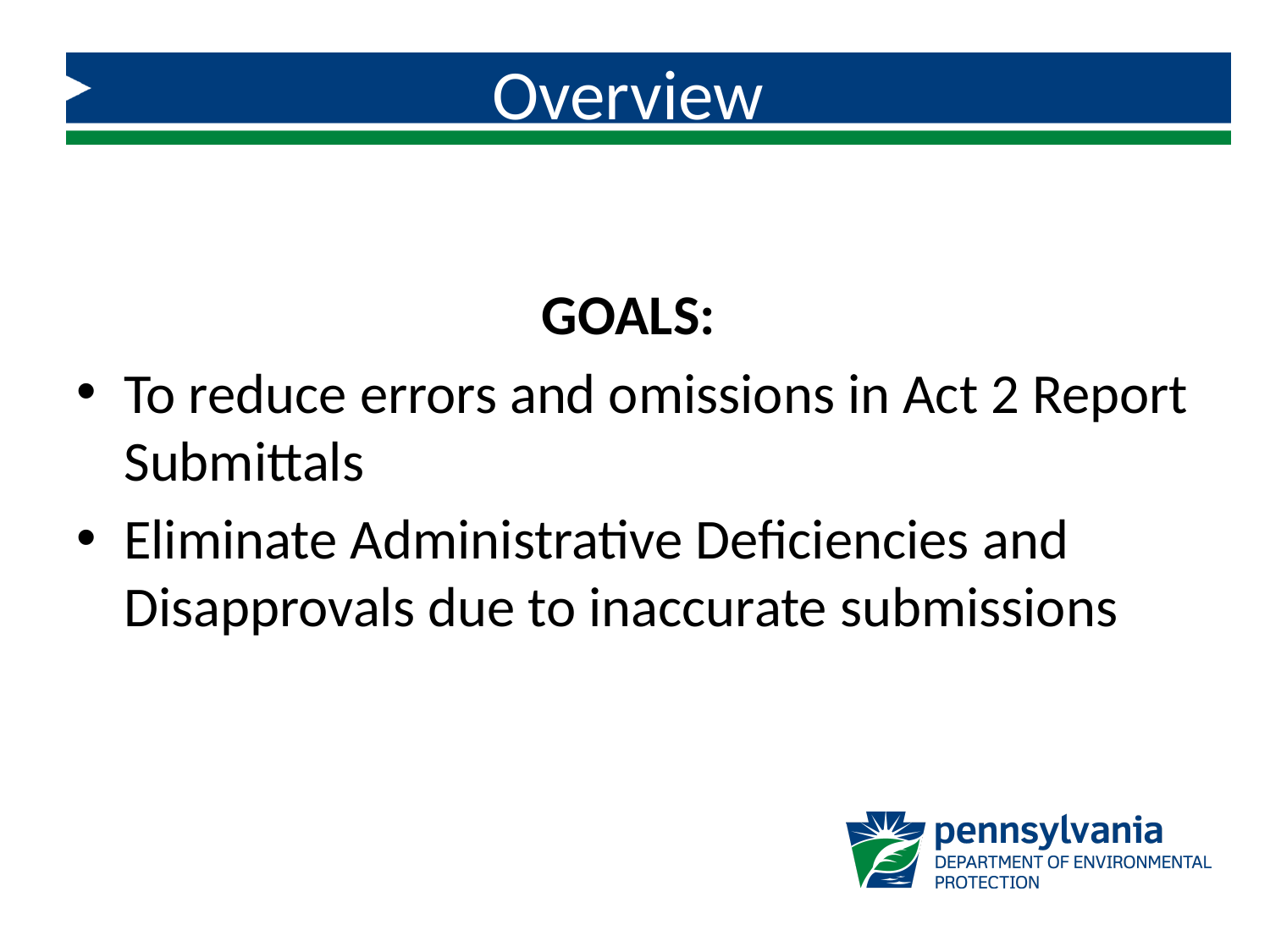

Overview

GOALS:
To reduce errors and omissions in Act 2 Report Submittals
Eliminate Administrative Deficiencies and Disapprovals due to inaccurate submissions